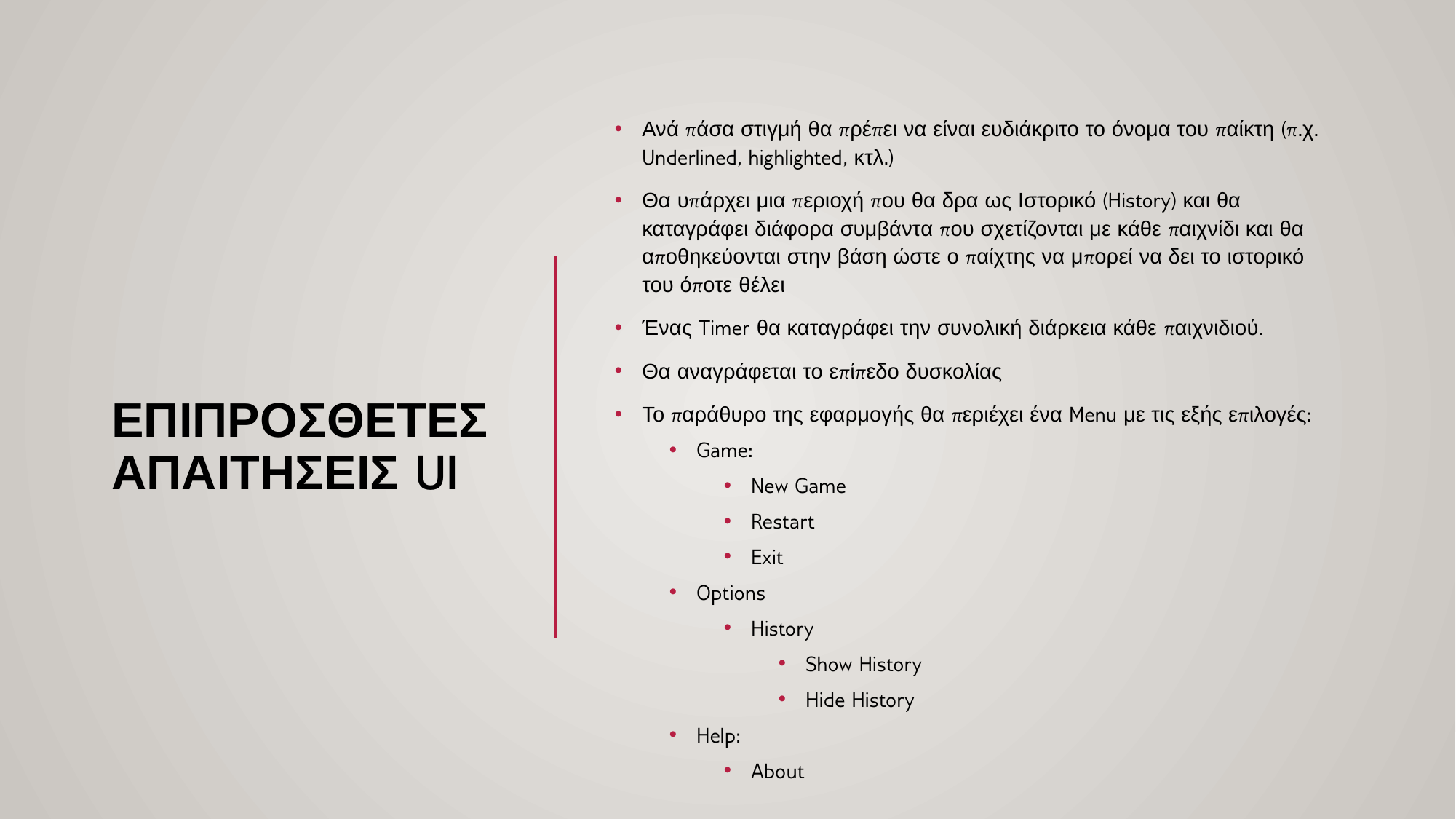

Ανά πάσα στιγμή θα πρέπει να είναι ευδιάκριτο το όνομα του παίκτη (π.χ. Underlined, highlighted, κτλ.)
Θα υπάρχει μια περιοχή που θα δρα ως Ιστορικό (History) και θα καταγράφει διάφορα συμβάντα που σχετίζονται με κάθε παιχνίδι και θα αποθηκεύονται στην βάση ώστε ο παίχτης να μπορεί να δει το ιστορικό του όποτε θέλει
Ένας Timer θα καταγράφει την συνολική διάρκεια κάθε παιχνιδιού.
Θα αναγράφεται το επίπεδο δυσκολίας
Το παράθυρο της εφαρμογής θα περιέχει ένα Menu με τις εξής επιλογές:
Game:
New Game
Restart
Exit
Options
History
Show History
Hide History
Help:
About
# Επιπροσθετες απαιτησεις UI